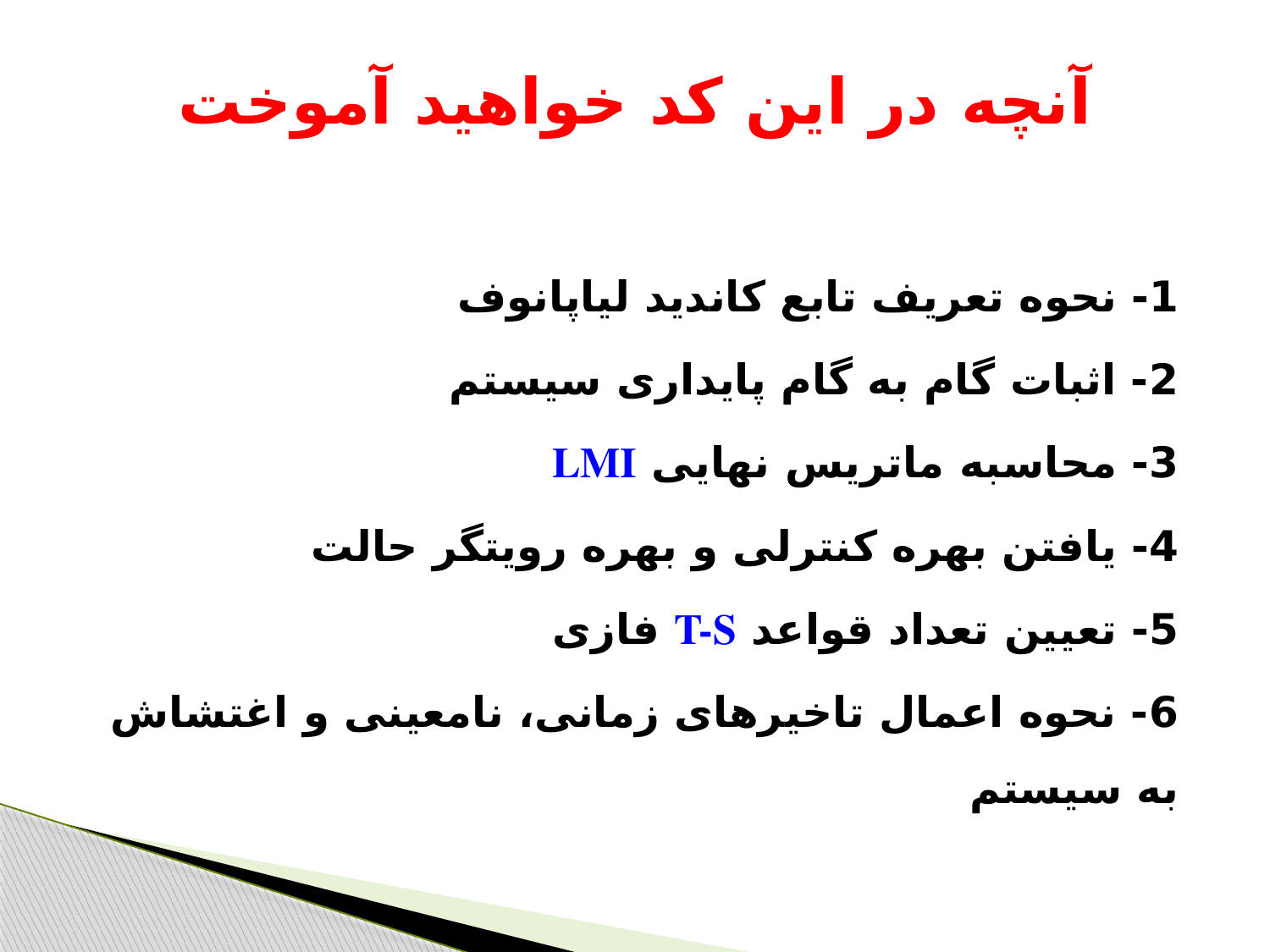

# آنچه در این کد خواهید آموخت

1- نحوه تعریف تابع کاندید لیاپانوف
2- اثبات گام به گام پایداری سیستم
3- محاسبه ماتریس نهایی LMI
4- یافتن بهره کنترلی و بهره رویتگر حالت
5- تعیین تعداد قواعد T-S فازی
6- نحوه اعمال تاخیرهای زمانی، نامعینی و اغتشاش به سیستم